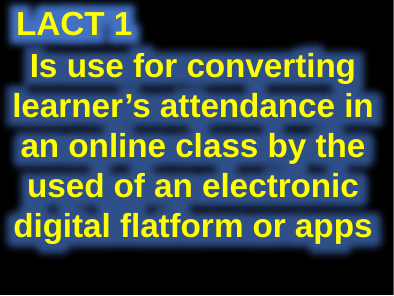

LACT 1
Is use for converting learner’s attendance in an online class by the used of an electronic digital flatform or apps